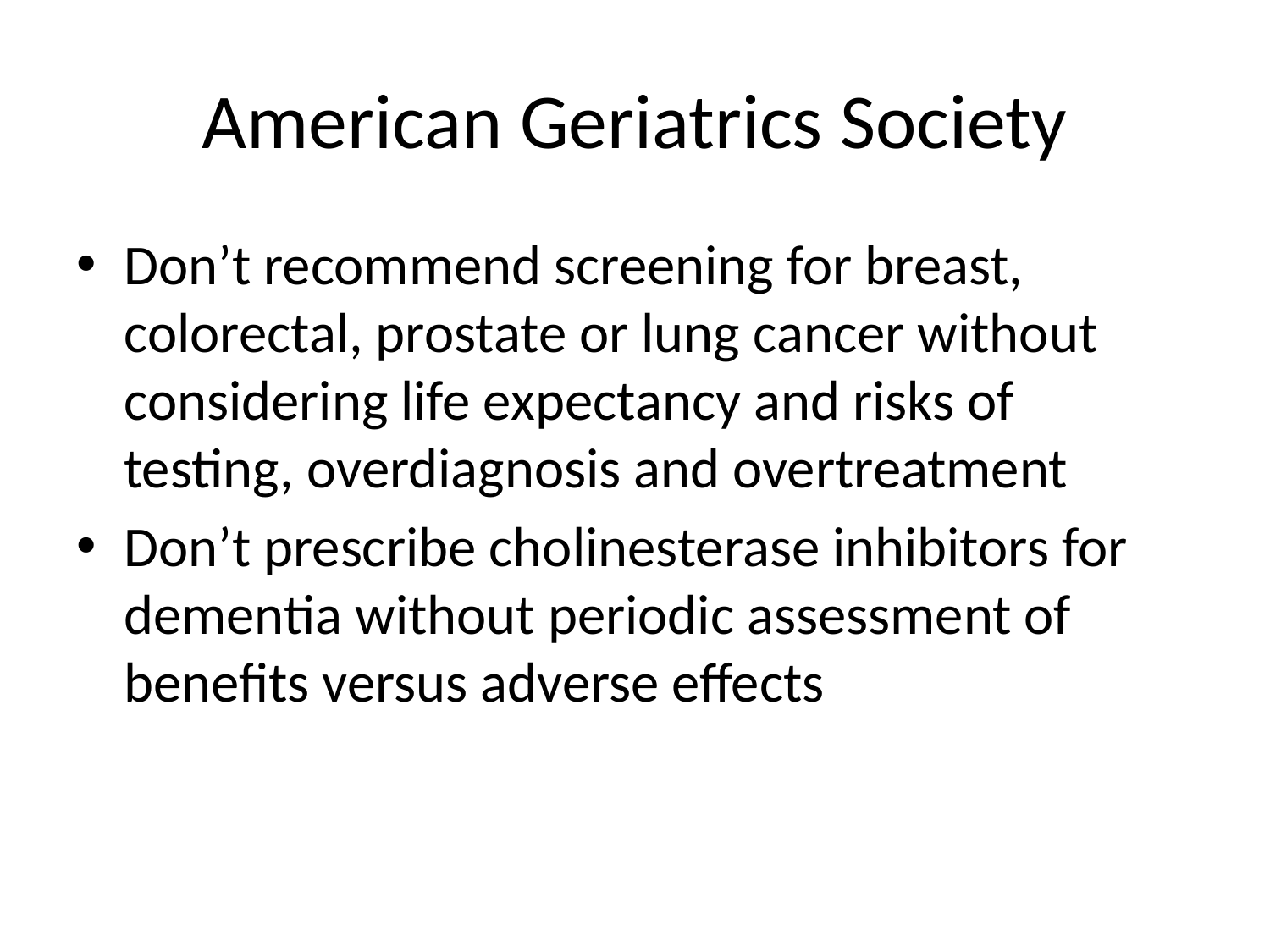

# American Geriatrics Society
Don’t recommend screening for breast, colorectal, prostate or lung cancer without considering life expectancy and risks of testing, overdiagnosis and overtreatment
Don’t prescribe cholinesterase inhibitors for dementia without periodic assessment of benefits versus adverse effects